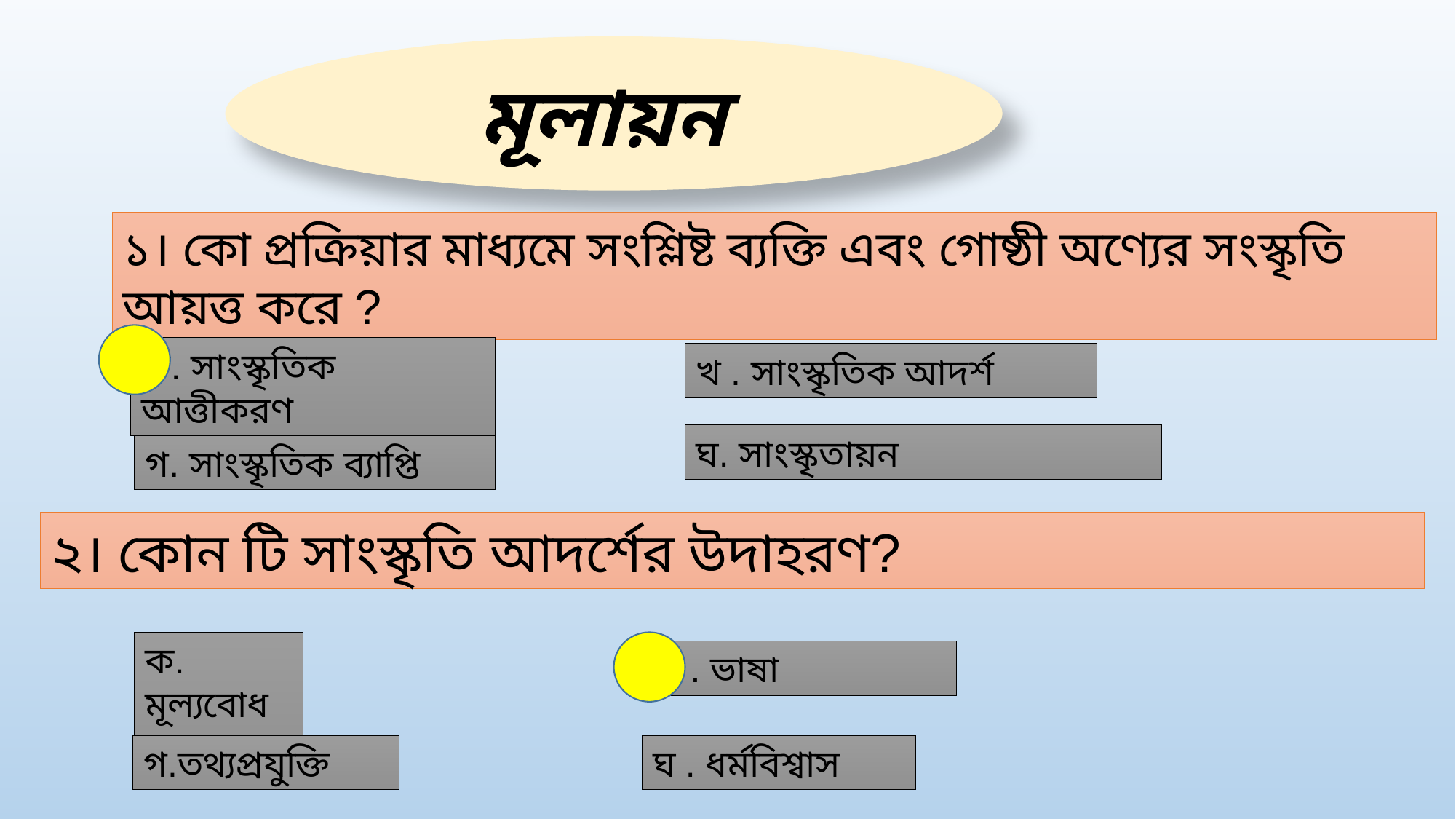

মূলায়ন
১। কো প্রক্রিয়ার মাধ্যমে সংশ্লিষ্ট ব্যক্তি এবং গোষ্ঠী অণ্যের সংস্কৃতি আয়ত্ত করে ?

ক. সাংস্কৃতিক আত্তীকরণ
খ . সাংস্কৃতিক আদর্শ
ঘ. সাংস্কৃতায়ন
গ. সাংস্কৃতিক ব্যাপ্তি
২। কোন টি সাংস্কৃতি আদর্শের উদাহরণ?
ক. মূল্যবোধ

খ . ভাষা
গ.তথ্যপ্রযুক্তি
ঘ . ধর্মবিশ্বাস